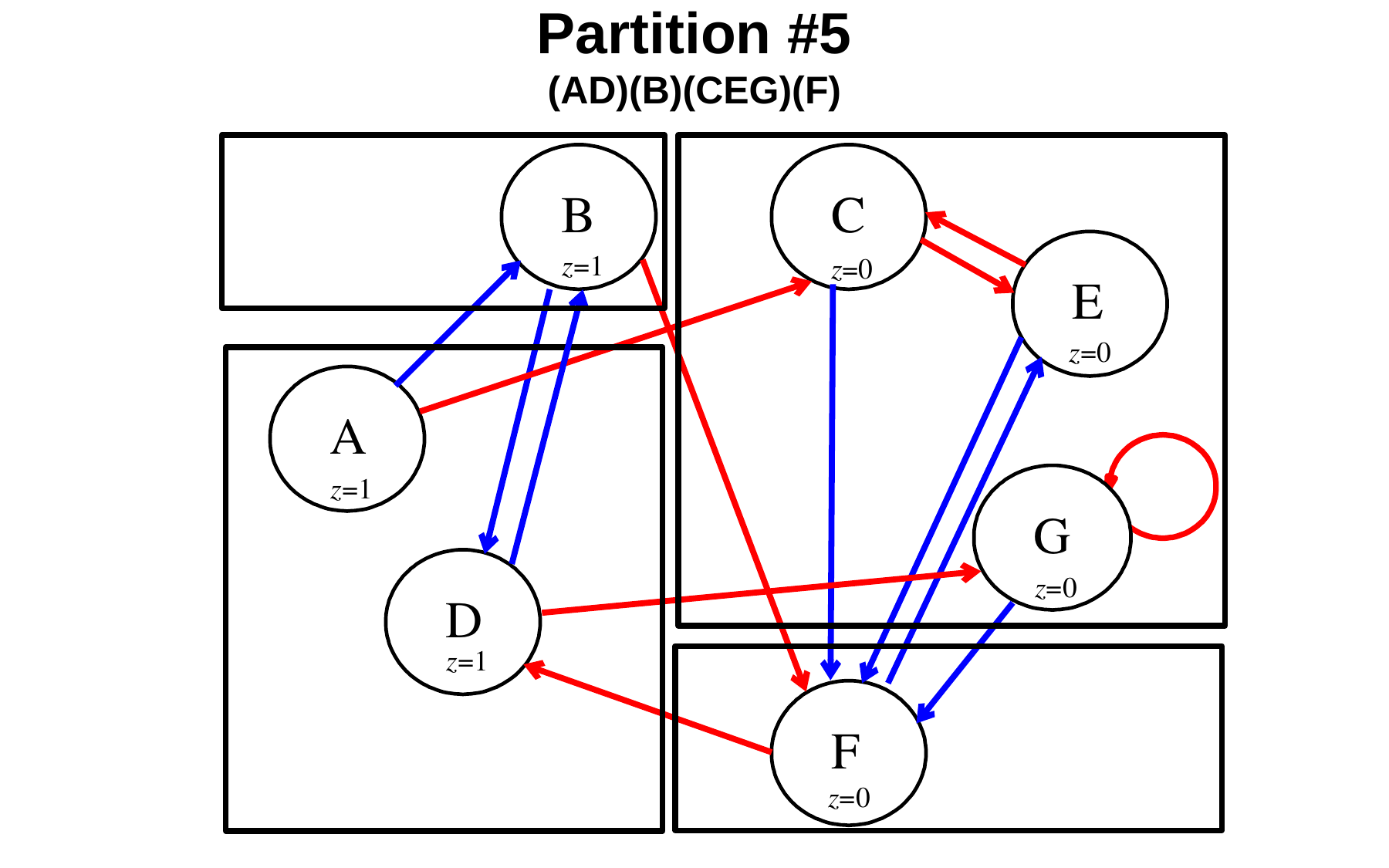

Partition #5
(AD)(B)(CEG)(F)

     B

     C

     E
z=1
z=0
z=0

     A

z=1

     G

     D
z=0
z=1

     F
z=0